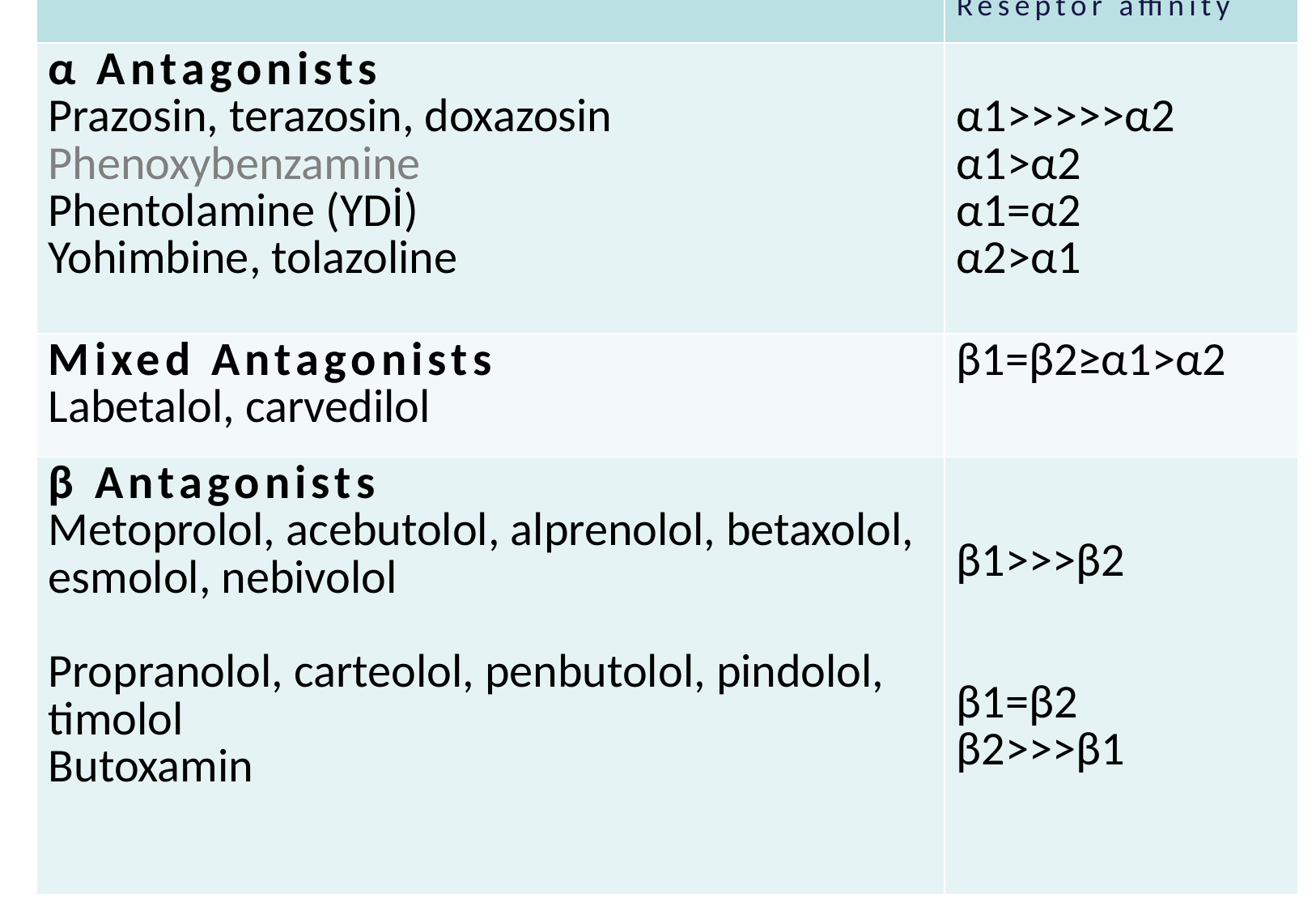

|  | Reseptor affinity |
| --- | --- |
| α Antagonists Prazosin, terazosin, doxazosin Phenoxybenzamine Phentolamine (YDİ) Yohimbine, tolazoline | α1>>>>>α2 α1>α2 α1=α2 α2>α1 |
| Mixed Antagonists Labetalol, carvedilol | β1=β2≥α1>α2 |
| β Antagonists Metoprolol, acebutolol, alprenolol, betaxolol, esmolol, nebivolol Propranolol, carteolol, penbutolol, pindolol, timolol Butoxamin | β1>>>β2 β1=β2 β2>>>β1 |